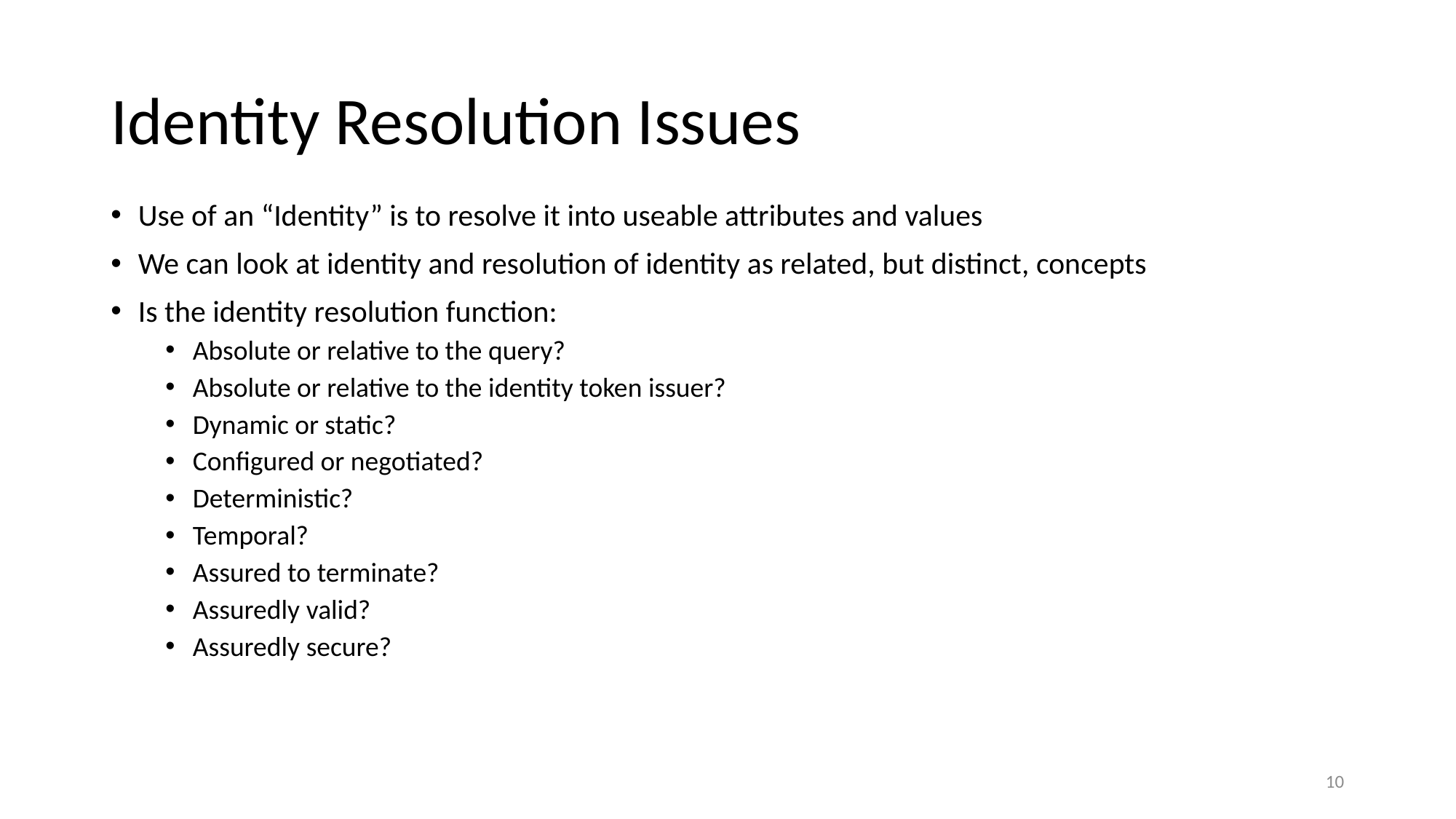

# Identity Resolution Issues
Use of an “Identity” is to resolve it into useable attributes and values
We can look at identity and resolution of identity as related, but distinct, concepts
Is the identity resolution function:
Absolute or relative to the query?
Absolute or relative to the identity token issuer?
Dynamic or static?
Configured or negotiated?
Deterministic?
Temporal?
Assured to terminate?
Assuredly valid?
Assuredly secure?

10